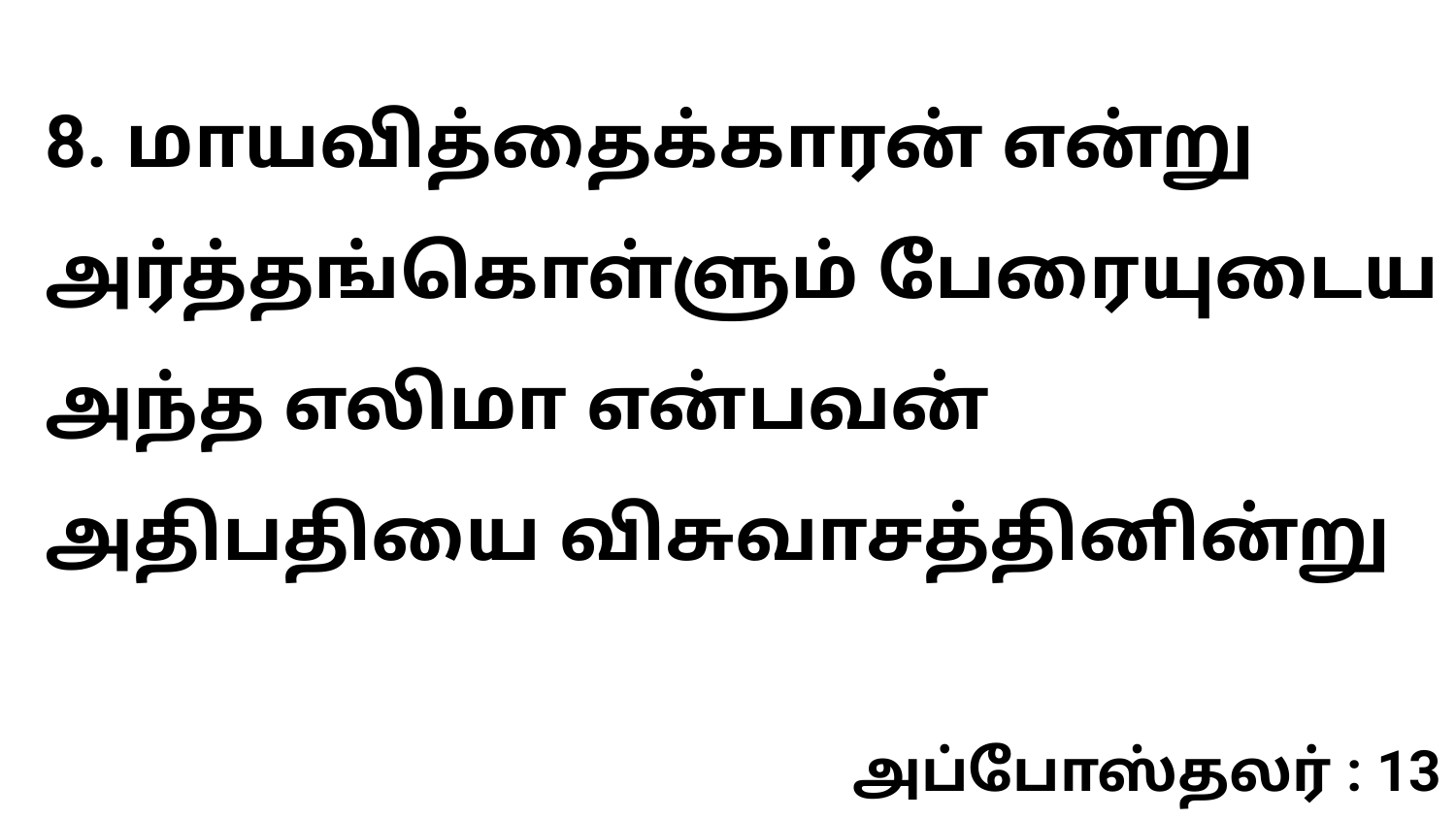

8. மாயவித்தைக்காரன் என்று அர்த்தங்கொள்ளும் பேரையுடைய அந்த எலிமா என்பவன் அதிபதியை விசுவாசத்தினின்று
அப்போஸ்தலர் : 13